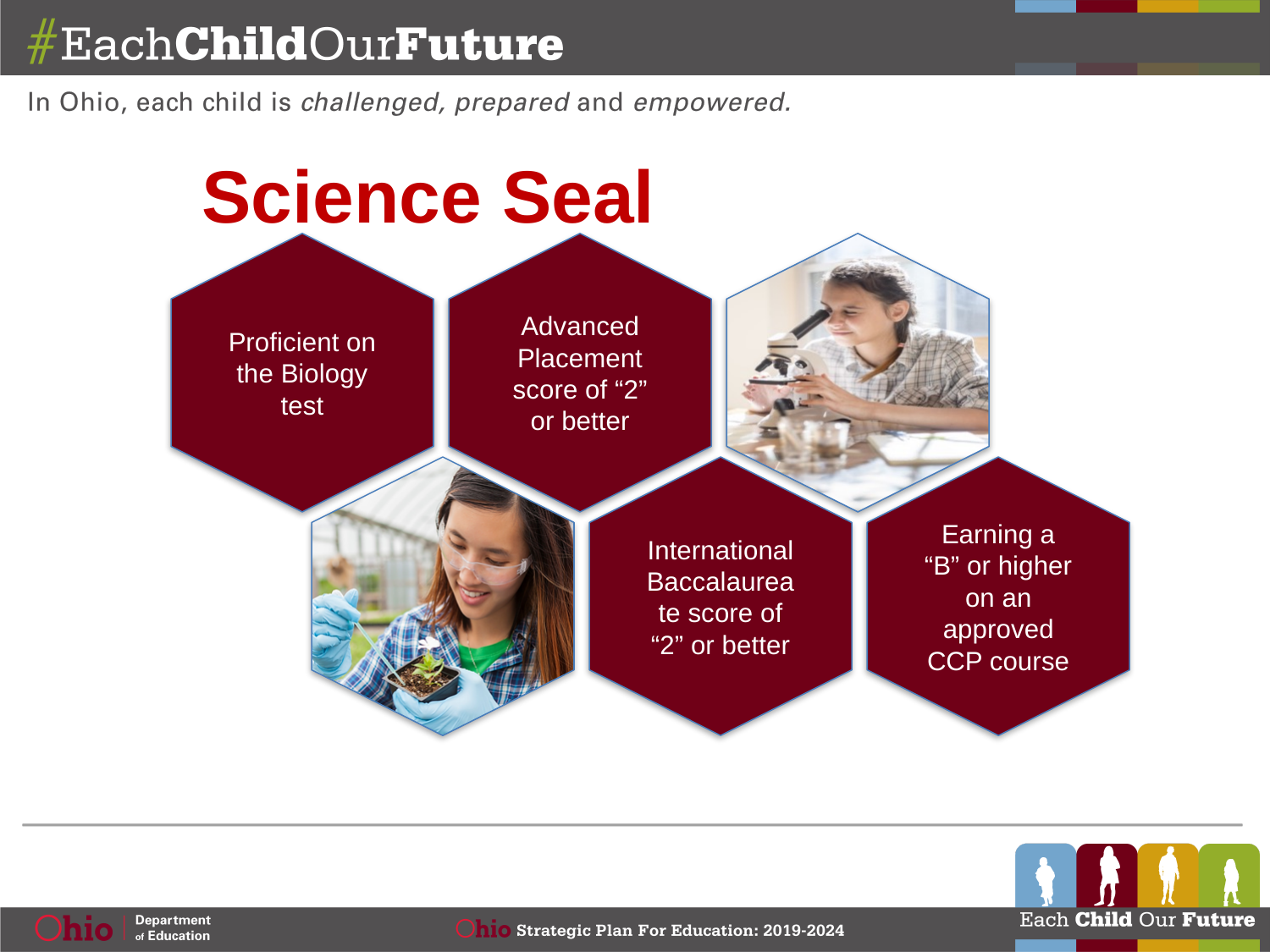

Science Seal

Proficient on the Biology test
Advanced Placement score of “2” or better
International Baccalaureate score of “2” or better

Earning a “B” or higher on an approved CCP course